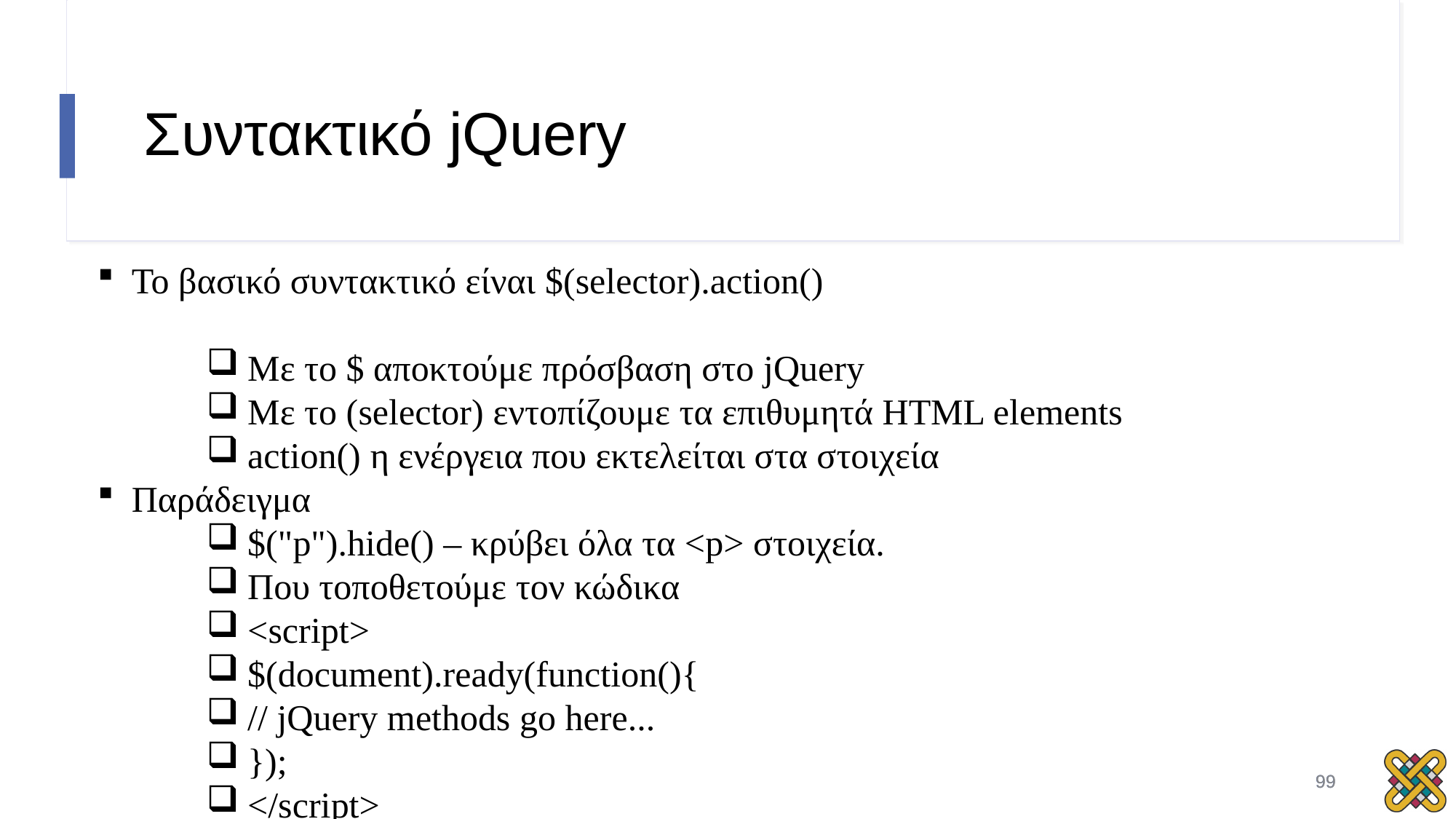

# Συντακτικό jQuery
Το βασικό συντακτικό είναι $(selector).action()

Με το $ αποκτούμε πρόσβαση στο jQuery
Με το (selector) εντοπίζουμε τα επιθυμητά HTML elements
action() η ενέργεια που εκτελείται στα στοιχεία
Παράδειγμα
$("p").hide() – κρύβει όλα τα <p> στοιχεία.
Που τοποθετούμε τον κώδικα
<script>
$(document).ready(function(){
// jQuery methods go here...
});
</script>
99
99